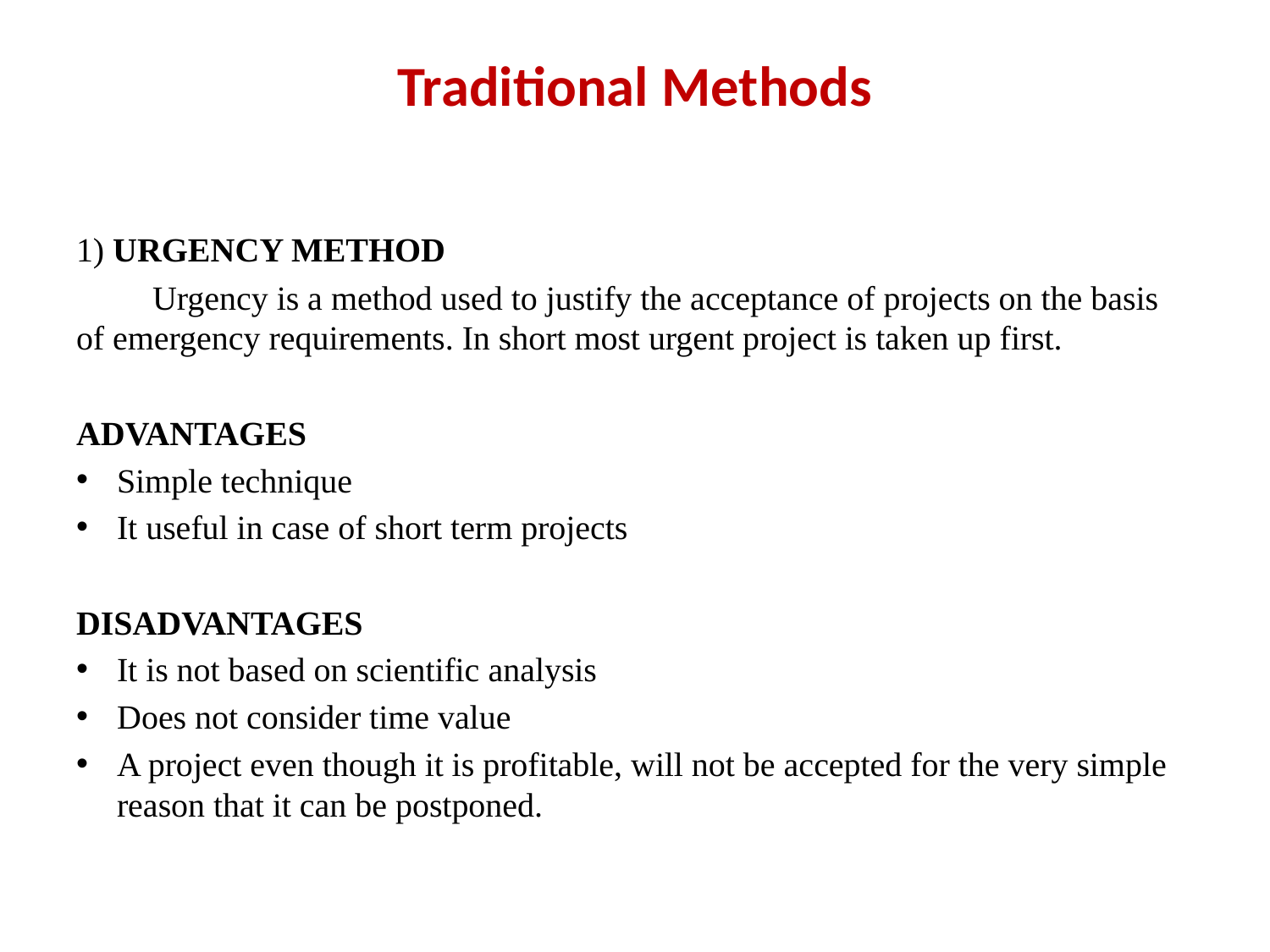

# Traditional Methods
1) URGENCY METHOD
	Urgency is a method used to justify the acceptance of projects on the basis of emergency requirements. In short most urgent project is taken up first.

ADVANTAGES
Simple technique
It useful in case of short term projects

DISADVANTAGES
It is not based on scientific analysis
Does not consider time value
A project even though it is profitable, will not be accepted for the very simple reason that it can be postponed.